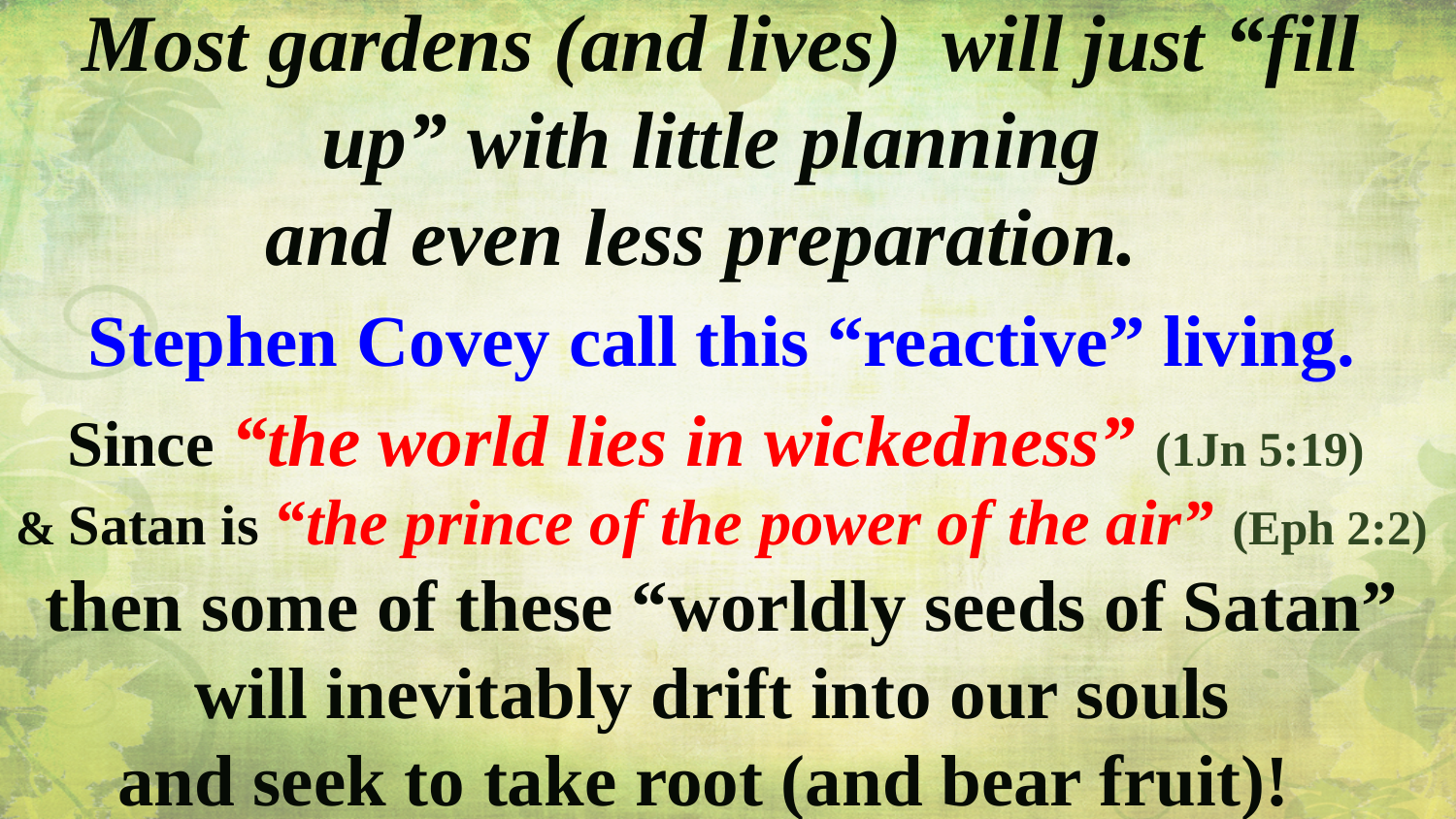

Most gardens (and lives)  will just “fill up” with little planning
and even less preparation.
Stephen Covey call this “reactive” living.
Since “the world lies in wickedness” (1Jn 5:19)
& Satan is “the prince of the power of the air” (Eph 2:2)
then some of these “worldly seeds of Satan” will inevitably drift into our souls
and seek to take root (and bear fruit)!